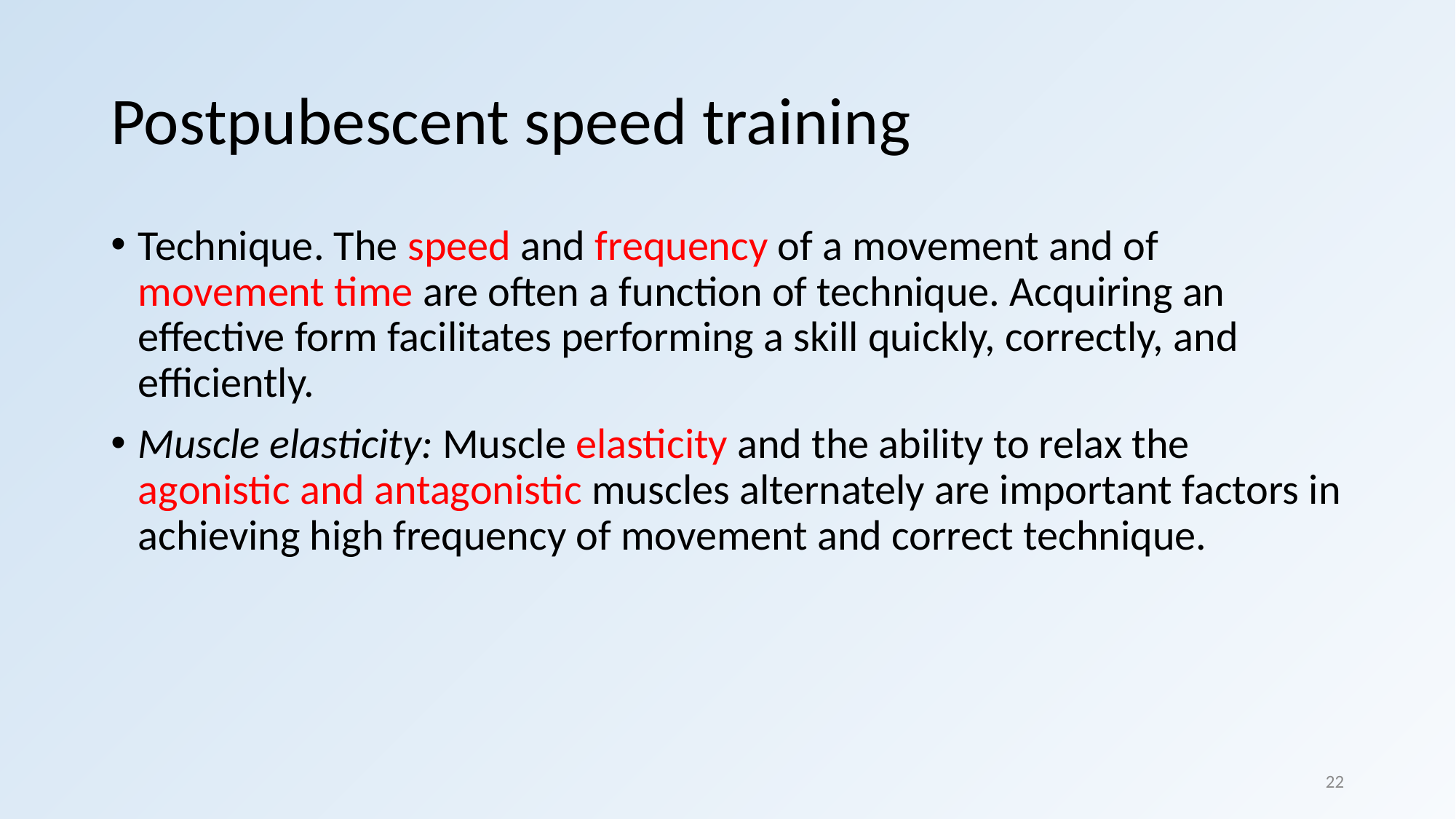

# Postpubescent speed training
Technique. The speed and frequency of a movement and of movement time are often a function of technique. Acquiring an effective form facilitates performing a skill quickly, correctly, and efficiently.
Muscle elasticity: Muscle elasticity and the ability to relax the agonistic and antagonistic muscles alternately are important factors in achieving high frequency of movement and correct technique.
22